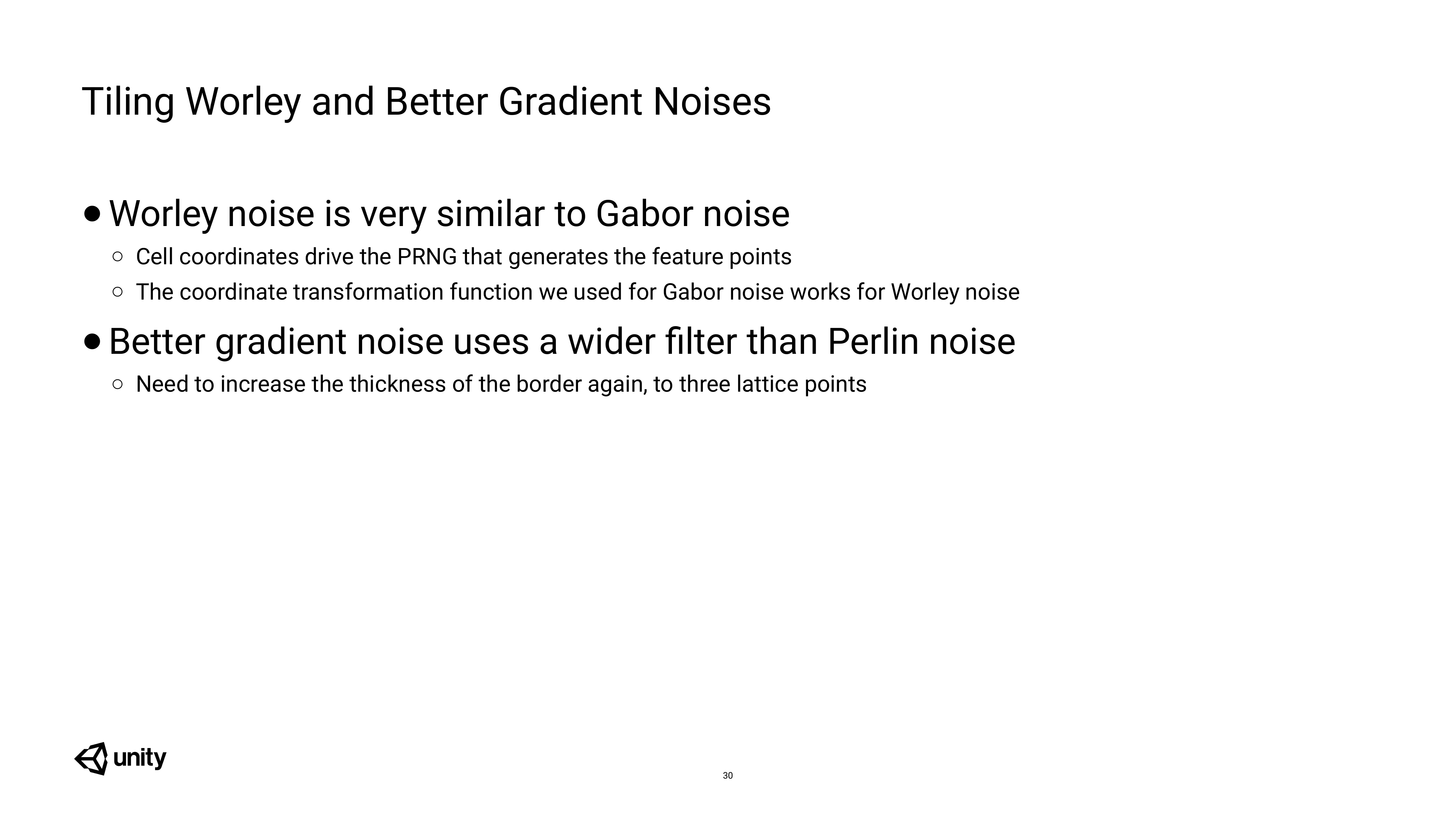

Tiling Worley and Better Gradient Noises
Worley noise is very similar to Gabor noise
Cell coordinates drive the PRNG that generates the feature points
The coordinate transformation function we used for Gabor noise works for Worley noise
Better gradient noise uses a wider filter than Perlin noise
Need to increase the thickness of the border again, to three lattice points
30